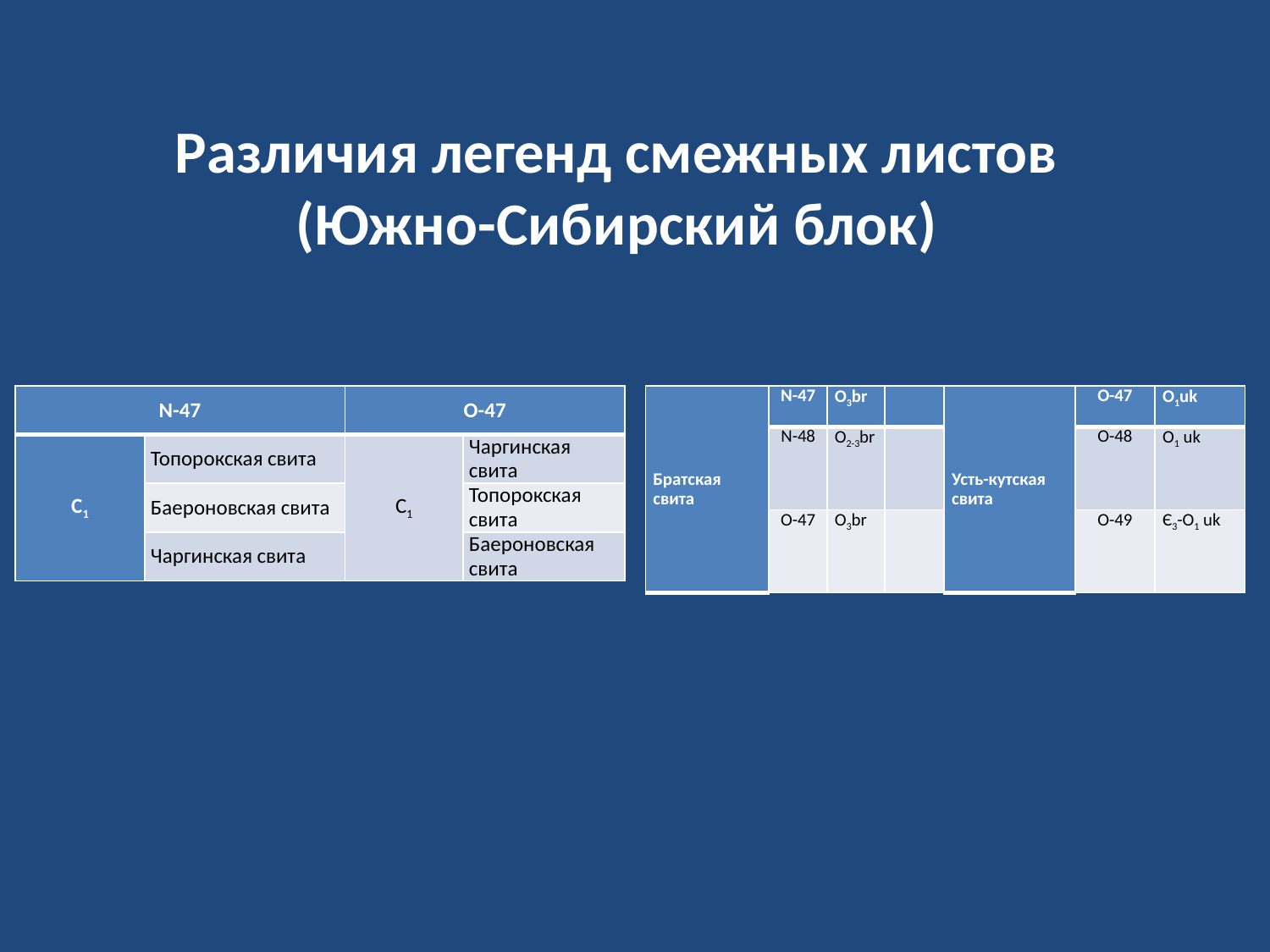

# Различия легенд смежных листов (Южно-Сибирский блок)
| N-47 |  | O-47 |  |
| --- | --- | --- | --- |
| C1 | Топорокская свита | C1 | Чаргинская свита |
|  | Баероновская свита |  | Топорокская свита |
|  | Чаргинская свита |  | Баероновская свита |
| Братская свита | N-47 | O3br |  | Усть-кутская свита | O-47 | O1uk |
| --- | --- | --- | --- | --- | --- | --- |
|  | N-48 | O2-3br |  |  | O-48 | O1 uk |
|  | O-47 | O3br |  |  | O-49 | Є3-O1 uk |